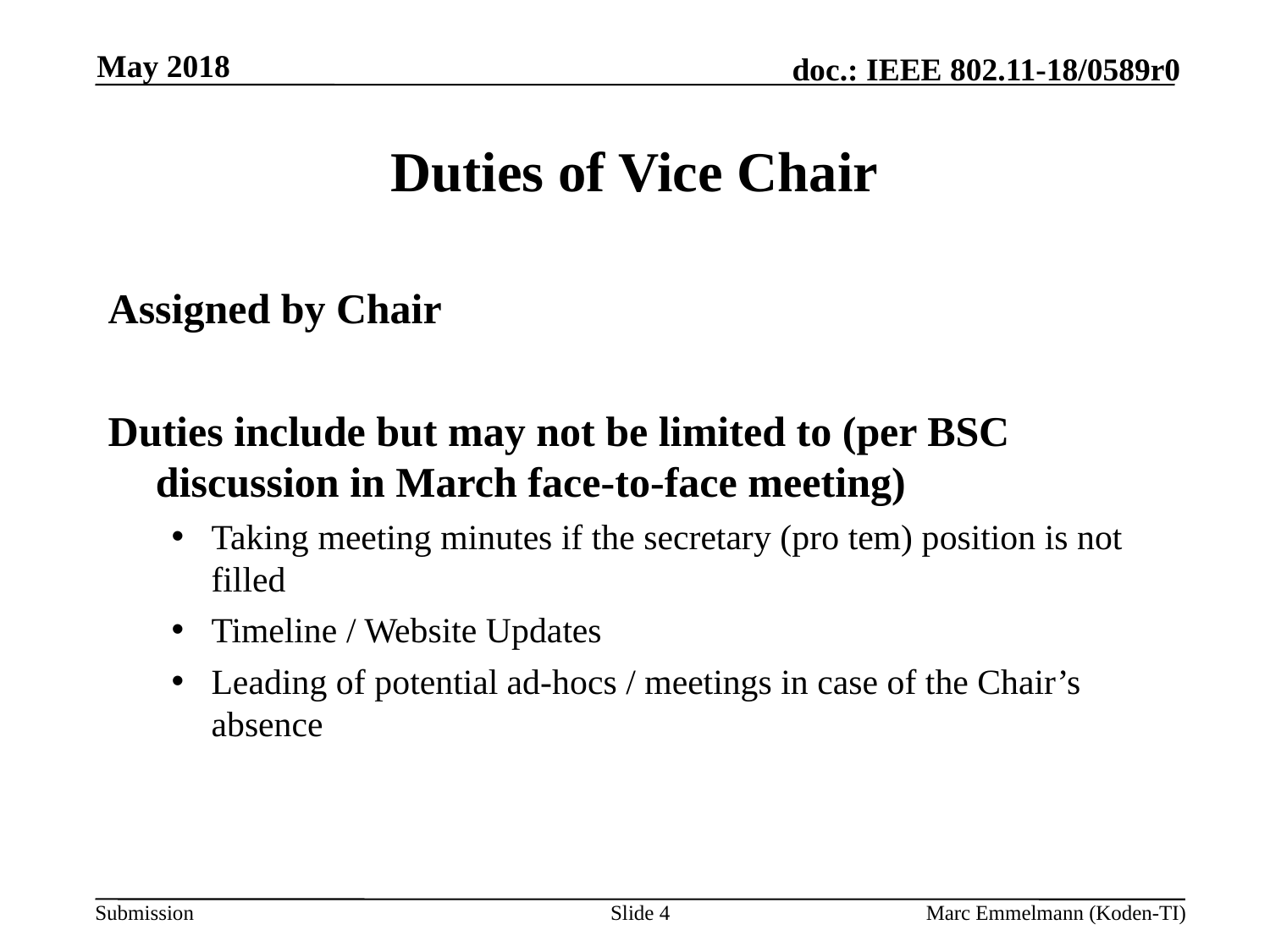

May 2018
# Duties of Vice Chair
Assigned by Chair

Duties include but may not be limited to (per BSC discussion in March face-to-face meeting)
Taking meeting minutes if the secretary (pro tem) position is not filled
Timeline / Website Updates
Leading of potential ad-hocs / meetings in case of the Chair’s absence
Slide 4
Marc Emmelmann (Koden-TI)